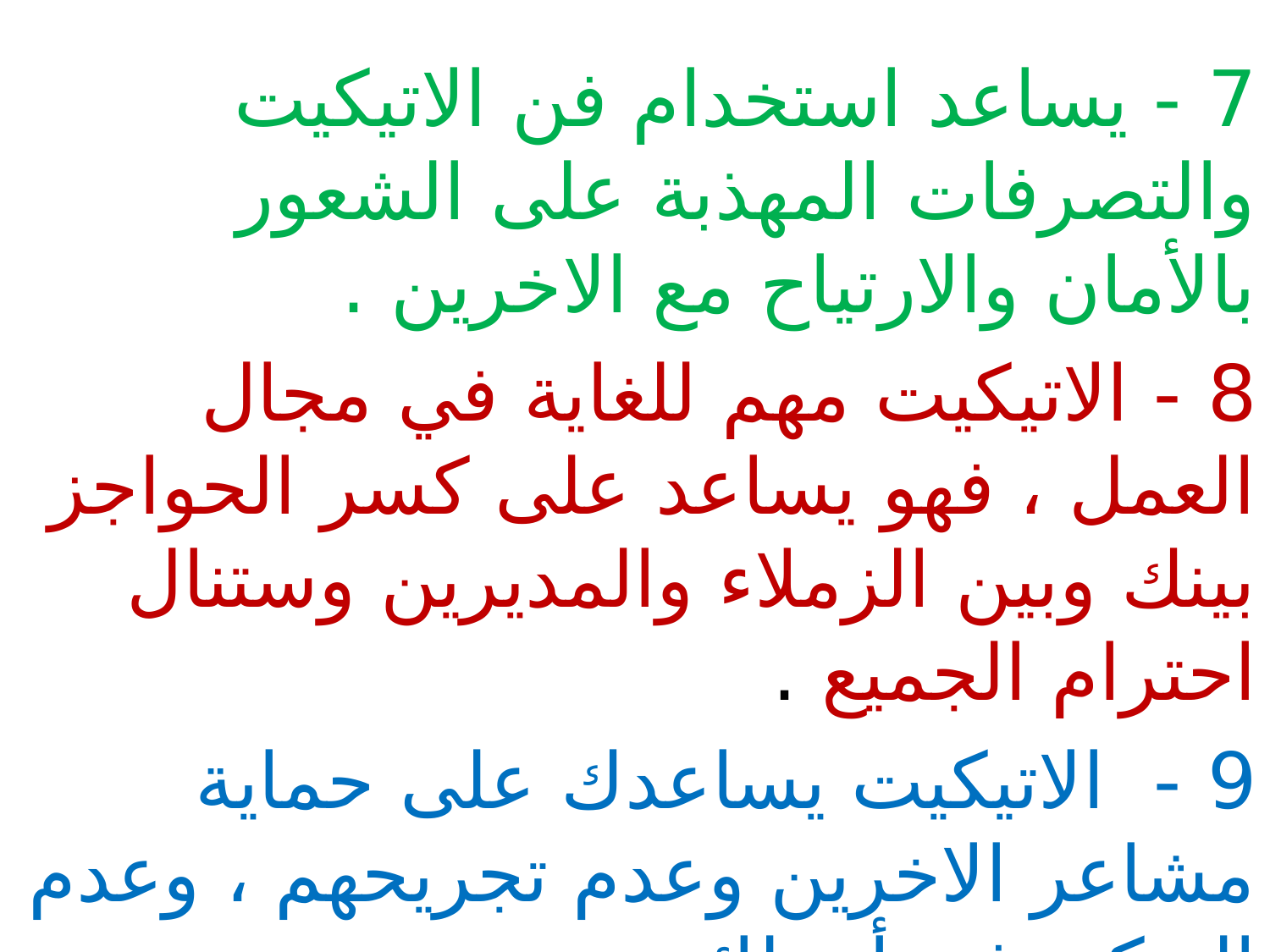

7 - يساعد استخدام فن الاتيكيت والتصرفات المهذبة على الشعور بالأمان والارتياح مع الاخرين .
8 - الاتيكيت مهم للغاية في مجال العمل ، فهو يساعد على كسر الحواجز بينك وبين الزملاء والمديرين وستنال احترام الجميع .
9 -  الاتيكيت يساعدك على حماية مشاعر الاخرين وعدم تجريحهم ، وعدم التركيز في أخطائهم .